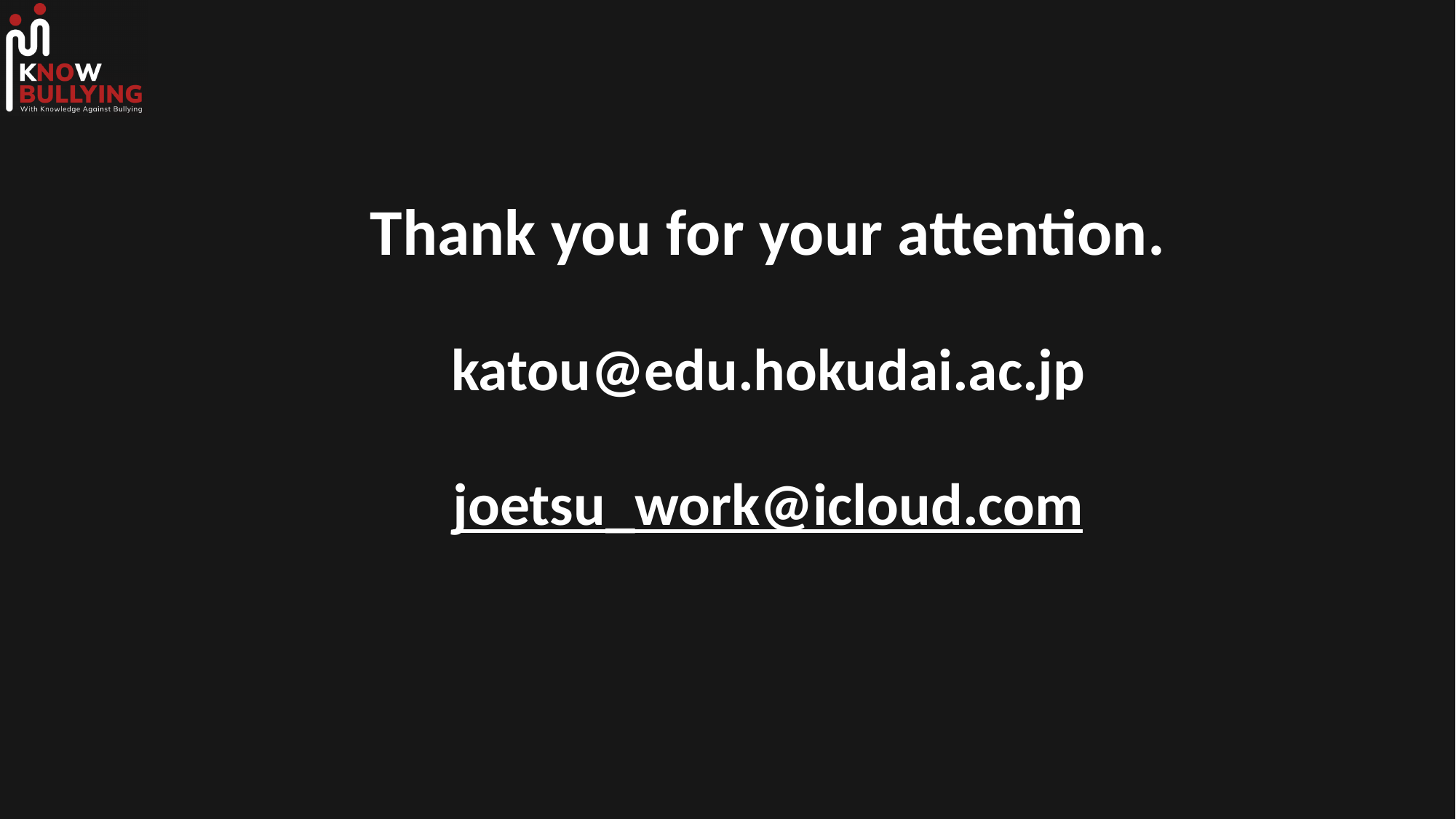

# Thank you for your attention. katou@edu.hokudai.ac.jp joetsu_work@icloud.com